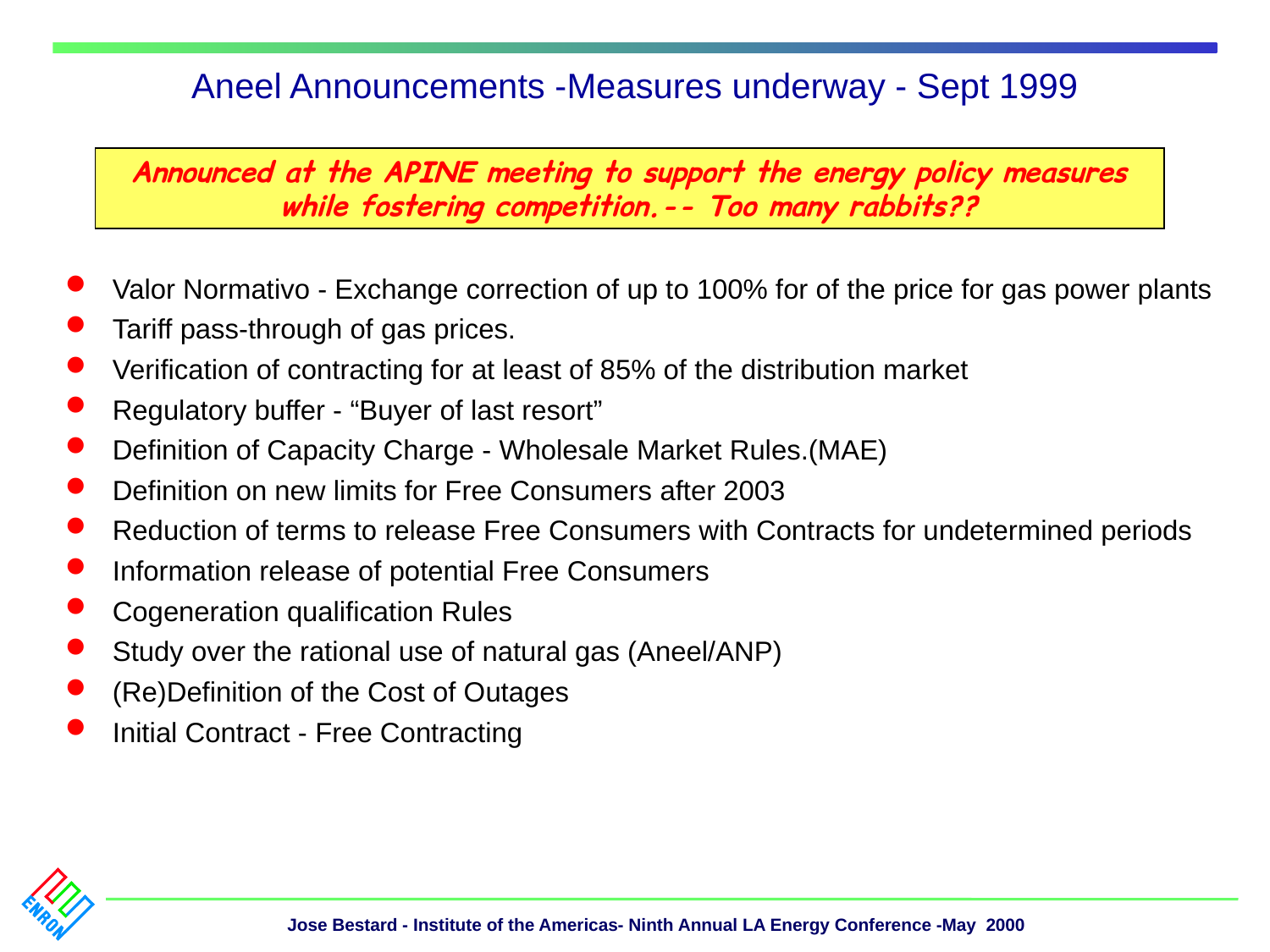

# Aneel Announcements -Measures underway - Sept 1999
Announced at the APINE meeting to support the energy policy measures while fostering competition.-- Too many rabbits??
Valor Normativo - Exchange correction of up to 100% for of the price for gas power plants
Tariff pass-through of gas prices.
Verification of contracting for at least of 85% of the distribution market
Regulatory buffer - “Buyer of last resort”
Definition of Capacity Charge - Wholesale Market Rules.(MAE)
Definition on new limits for Free Consumers after 2003
Reduction of terms to release Free Consumers with Contracts for undetermined periods
Information release of potential Free Consumers
Cogeneration qualification Rules
Study over the rational use of natural gas (Aneel/ANP)
(Re)Definition of the Cost of Outages
Initial Contract - Free Contracting